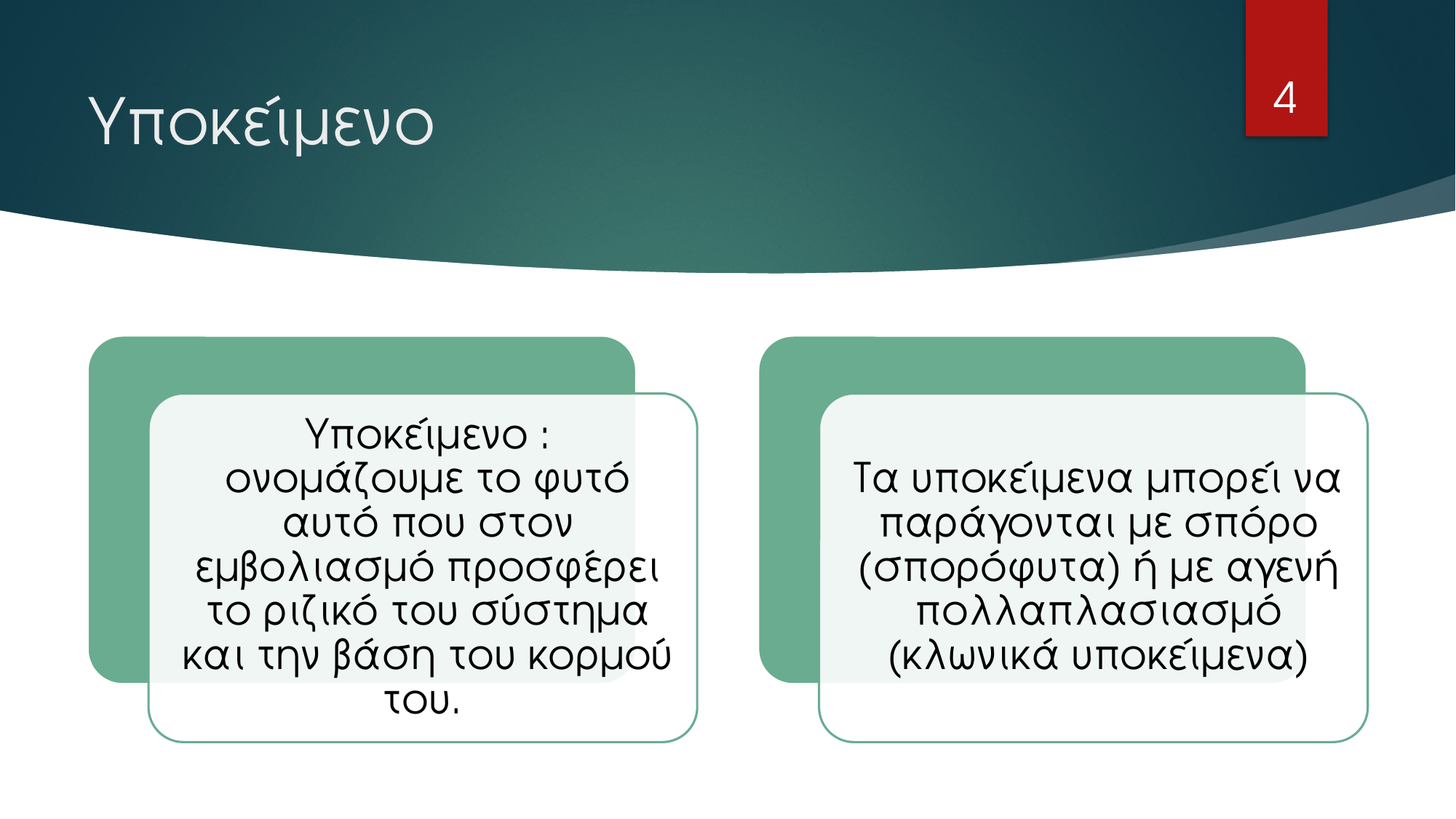

4
# Υποκείμενο

Υποκείμενο : ονομάζουμε το φυτό αυτό που στον εμβολιασμό προσφέρει το ριζικό του σύστημα και την βάση του κορμού του.
Τα υποκείμενα μπορεί να παράγονται με σπόρο (σπορόφυτα) ή με αγενή πολλαπλασιασμό (κλωνικά υποκείμενα)